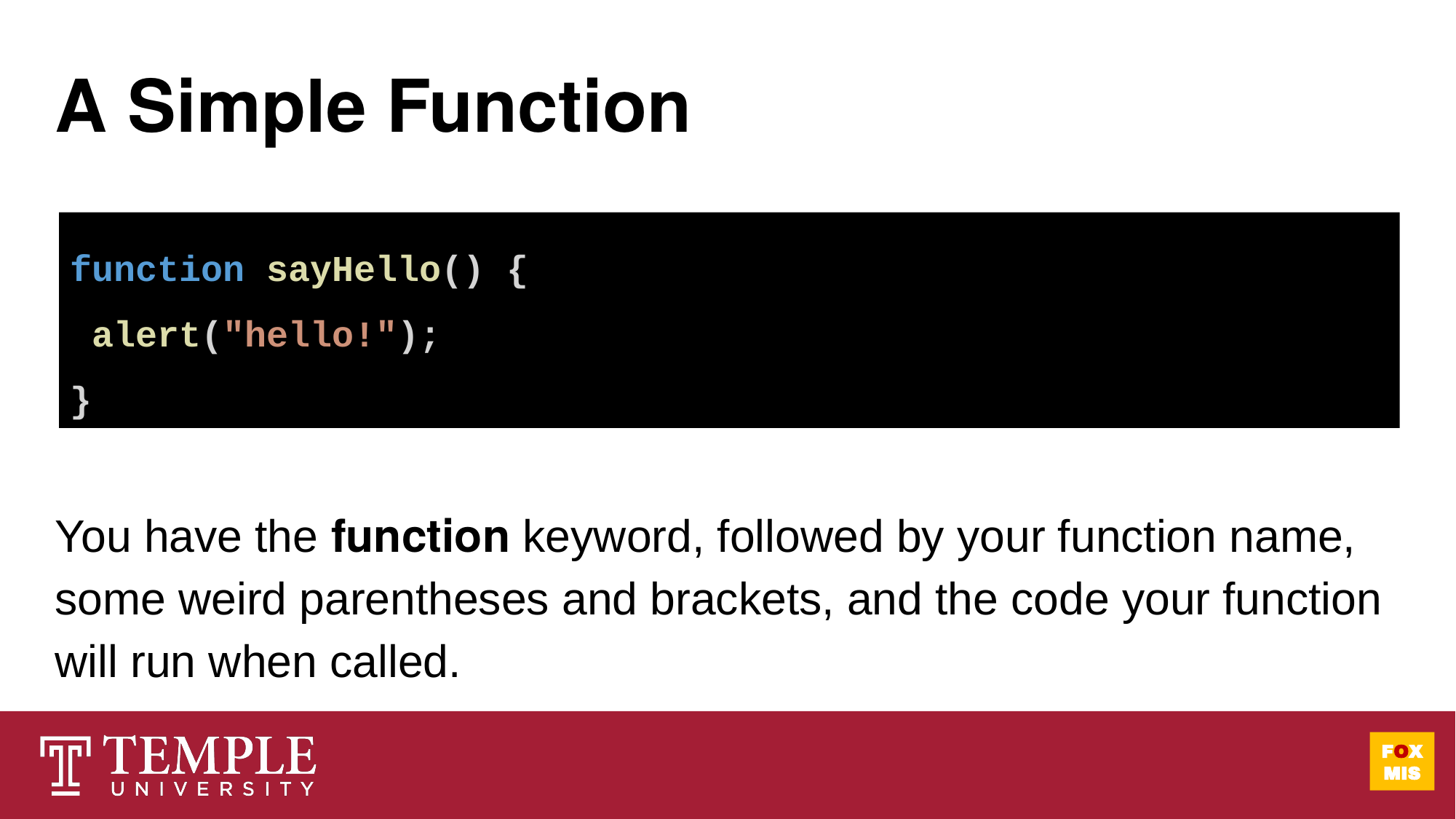

A Simple Function
function sayHello() {
 alert("hello!");
}
You have the function keyword, followed by your function name, some weird parentheses and brackets, and the code your function will run when called.
FOX
MIS